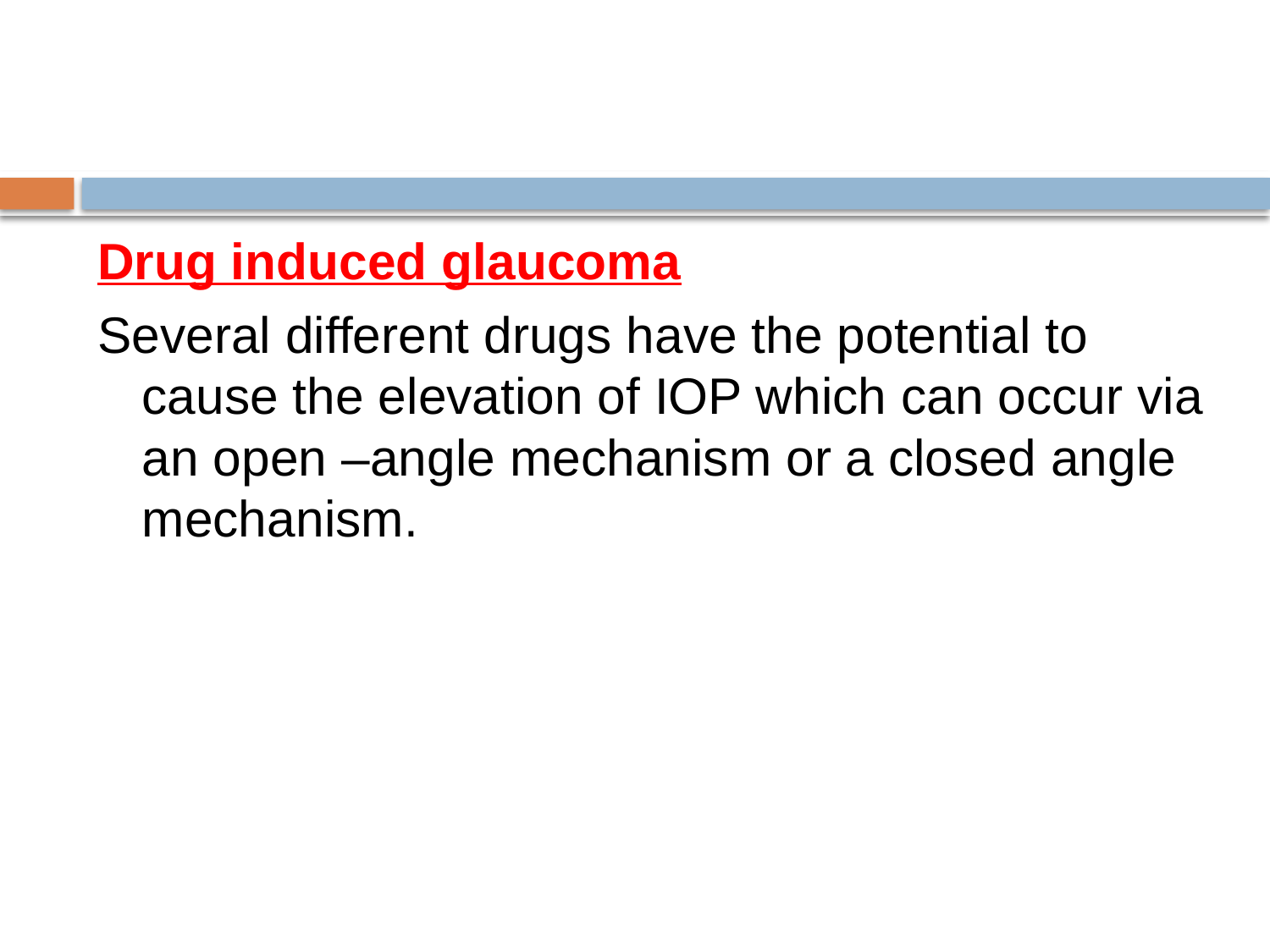

#
Drug induced glaucoma
Several different drugs have the potential to cause the elevation of IOP which can occur via an open –angle mechanism or a closed angle mechanism.